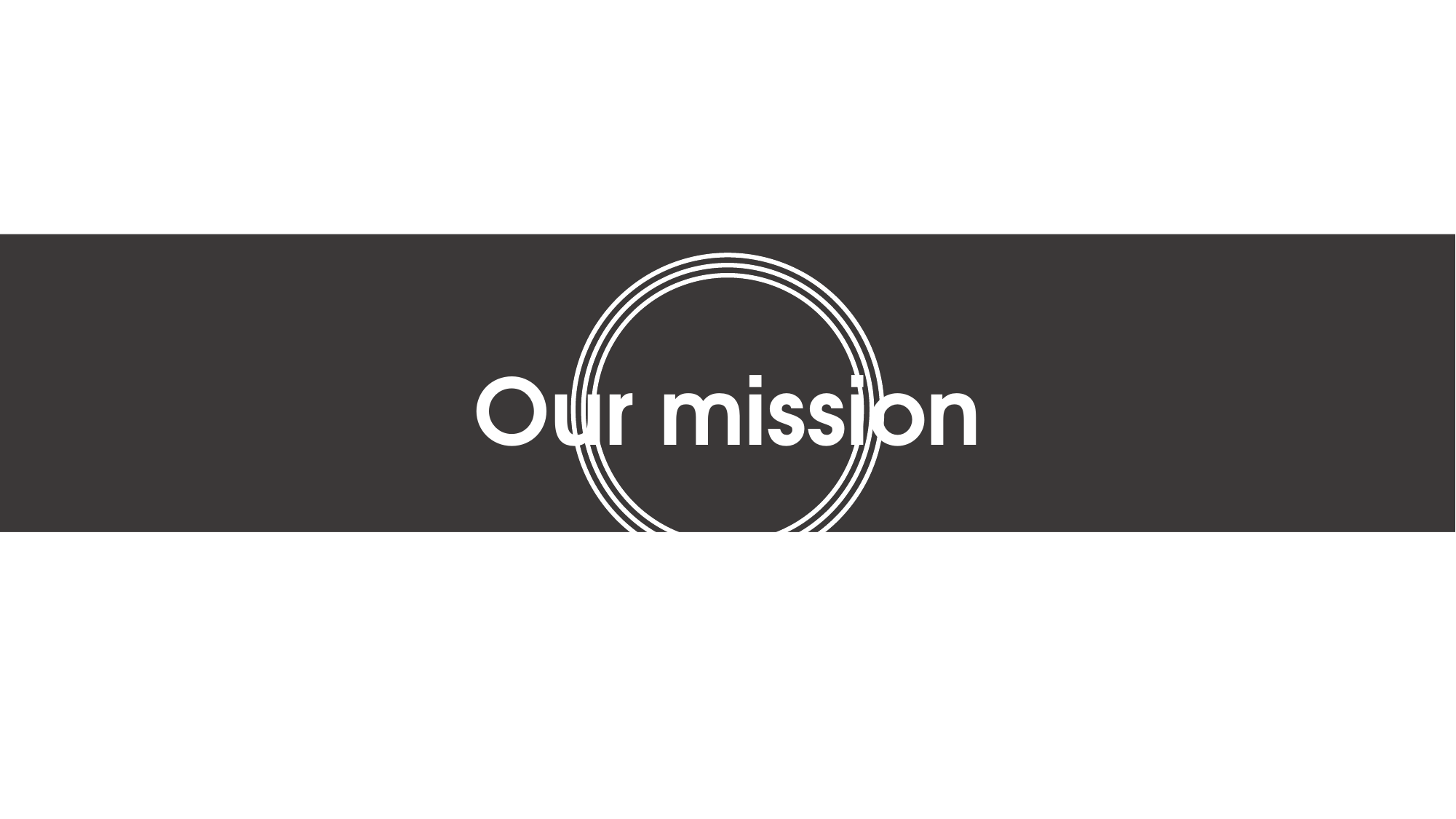

Our mission
Brought to you by BUWITASHAKTI